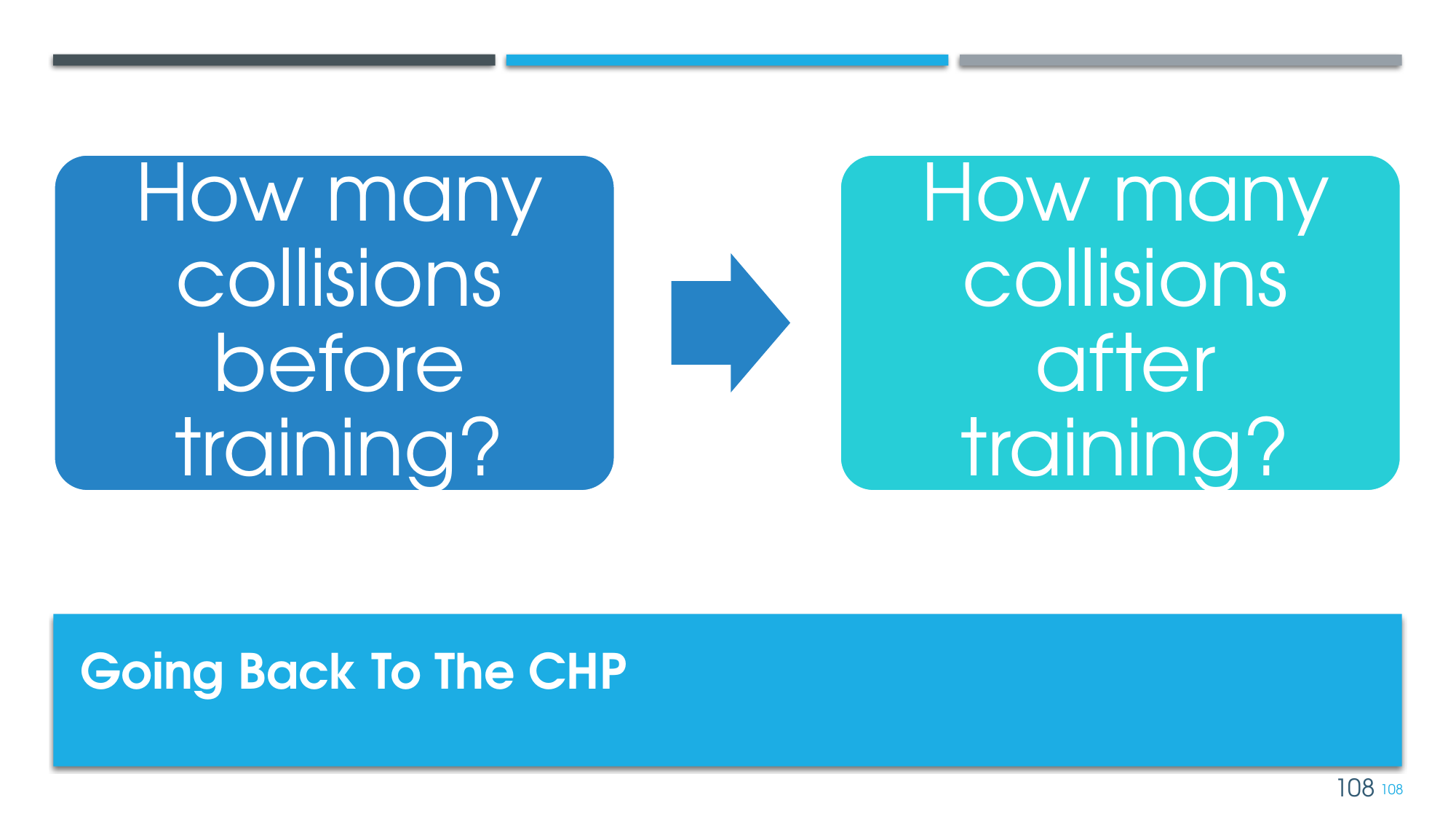

How many collisions before training?

How many collisions after training?
# Going Back To The CHP

108